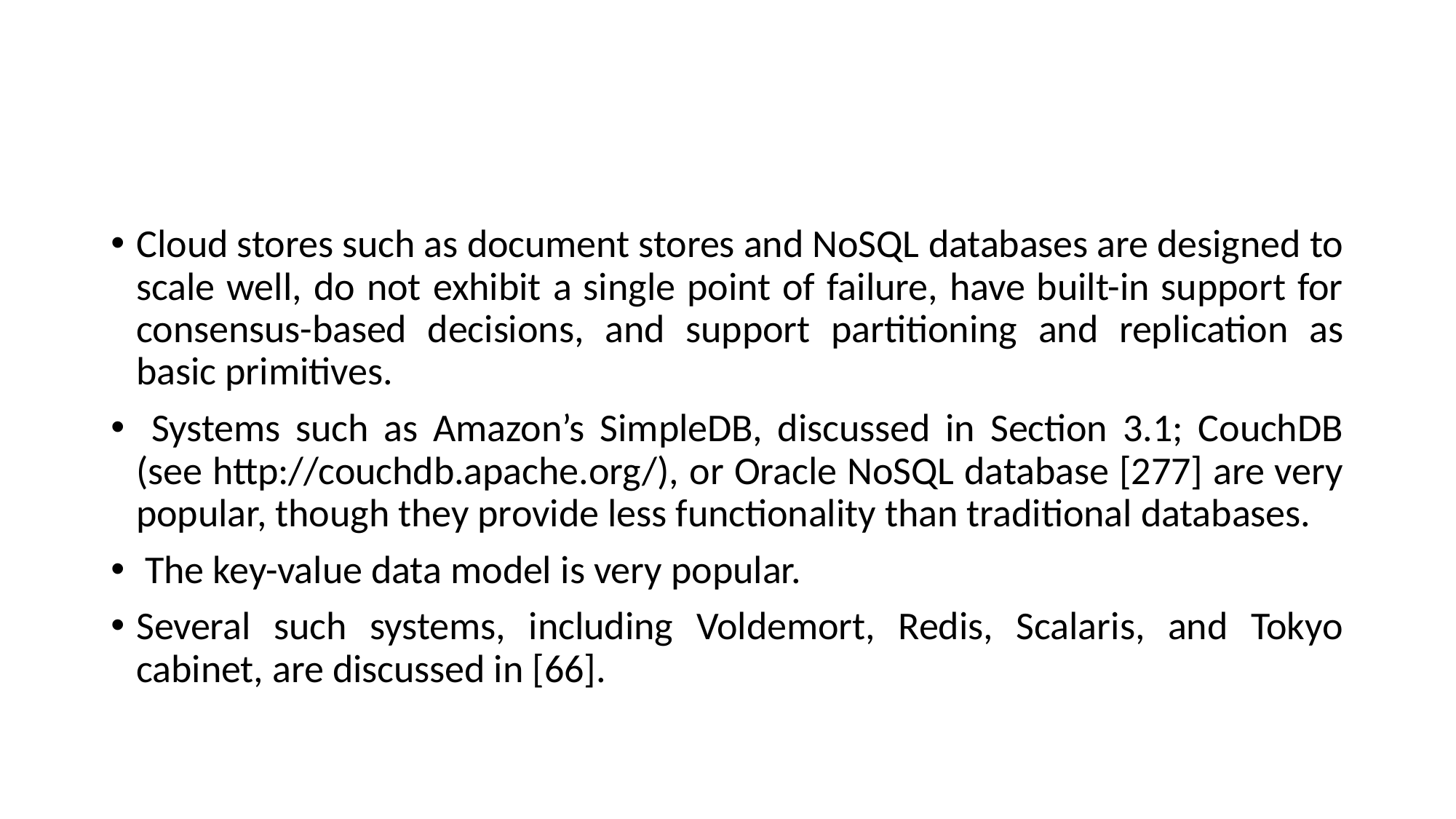

#
Cloud stores such as document stores and NoSQL databases are designed to scale well, do not exhibit a single point of failure, have built-in support for consensus-based decisions, and support partitioning and replication as basic primitives.
 Systems such as Amazon’s SimpleDB, discussed in Section 3.1; CouchDB (see http://couchdb.apache.org/), or Oracle NoSQL database [277] are very popular, though they provide less functionality than traditional databases.
 The key-value data model is very popular.
Several such systems, including Voldemort, Redis, Scalaris, and Tokyo cabinet, are discussed in [66].